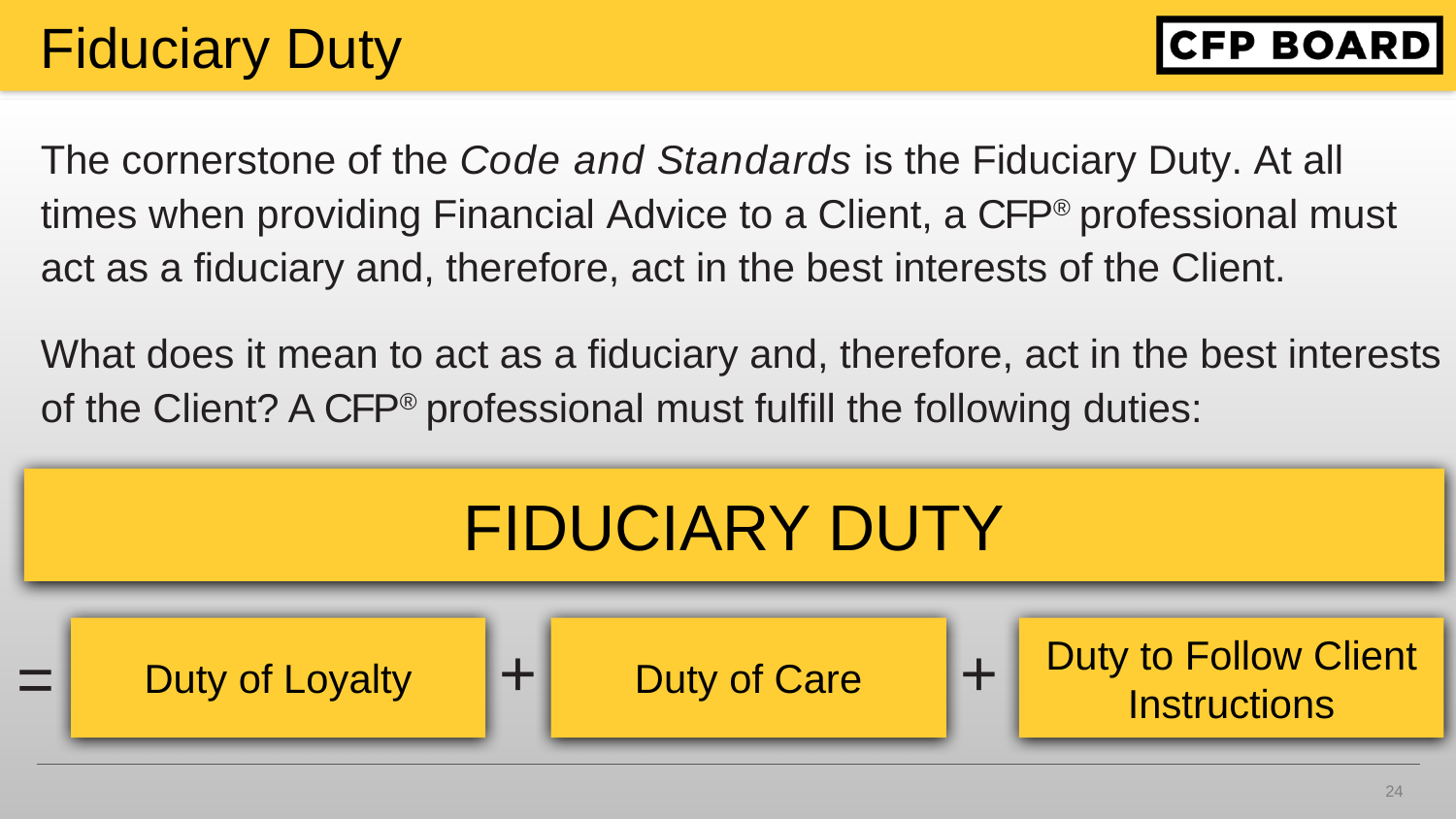

# Fiduciary Duty
The cornerstone of the Code and Standards is the Fiduciary Duty. At all times when providing Financial Advice to a Client, a CFP® professional must act as a fiduciary and, therefore, act in the best interests of the Client.

What does it mean to act as a fiduciary and, therefore, act in the best interests of the Client? A CFP® professional must fulfill the following duties:
FIDUCIARY DUTY
Duty of Loyalty
Duty of Care
Duty to Follow Client Instructions
+
+
=
24
4